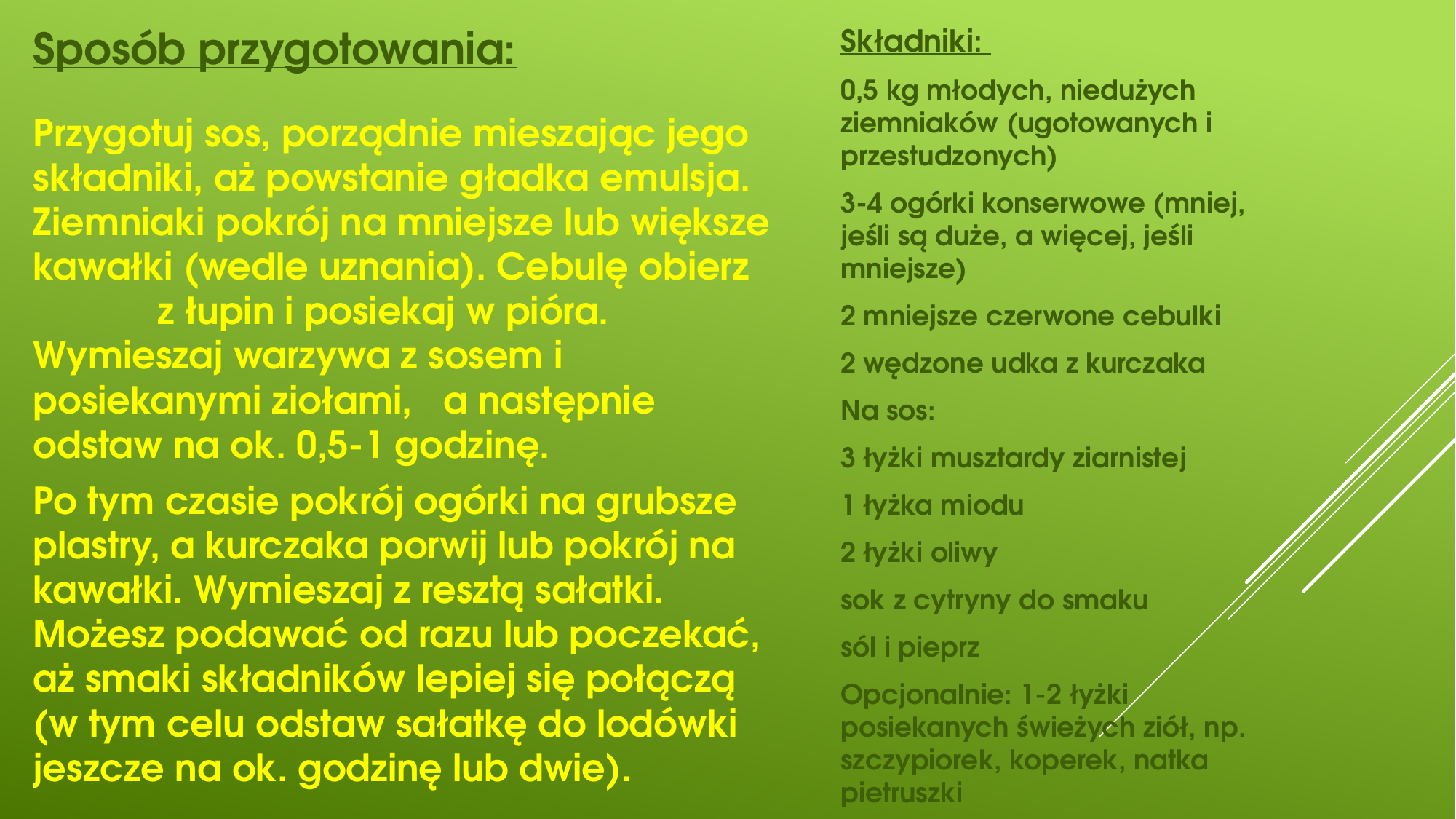

Sposób przygotowania:

Przygotuj sos, porządnie mieszając jego składniki, aż powstanie gładka emulsja. Ziemniaki pokrój na mniejsze lub większe kawałki (wedle uznania). Cebulę obierz               z łupin i posiekaj w pióra. Wymieszaj warzywa z sosem i posiekanymi ziołami,   a następnie odstaw na ok. 0,5-1 godzinę.
Po tym czasie pokrój ogórki na grubsze plastry, a kurczaka porwij lub pokrój na kawałki. Wymieszaj z resztą sałatki. Możesz podawać od razu lub poczekać, aż smaki składników lepiej się połączą  (w tym celu odstaw sałatkę do lodówki jeszcze na ok. godzinę lub dwie).

Składniki:
0,5 kg młodych, niedużych ziemniaków (ugotowanych i przestudzonych)
3-4 ogórki konserwowe (mniej, jeśli są duże, a więcej, jeśli mniejsze)
2 mniejsze czerwone cebulki
2 wędzone udka z kurczaka
Na sos:
3 łyżki musztardy ziarnistej
1 łyżka miodu
2 łyżki oliwy
sok z cytryny do smaku
sól i pieprz
Opcjonalnie: 1-2 łyżki posiekanych świeżych ziół, np. szczypiorek, koperek, natka pietruszki

#